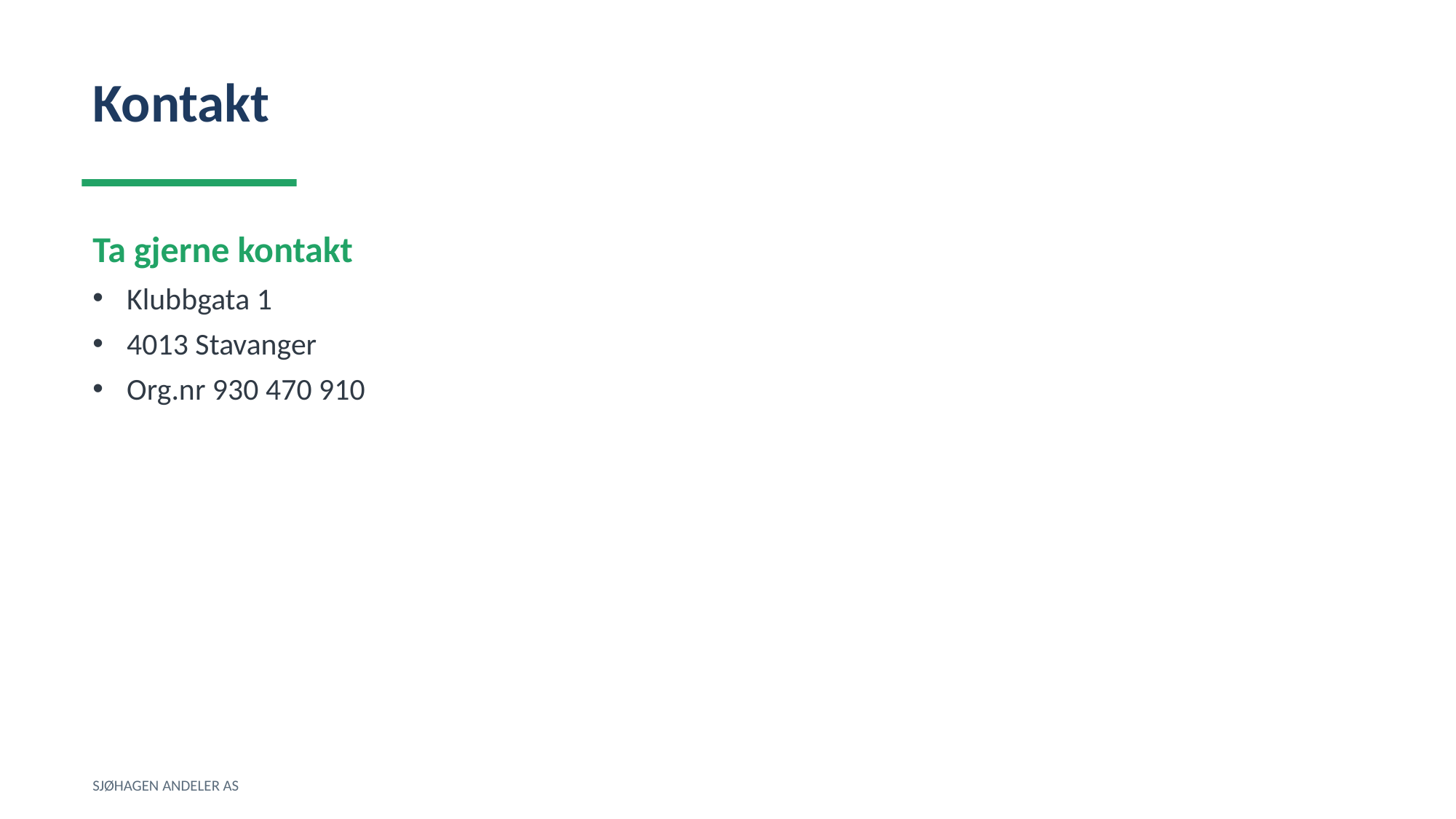

Kontakt

Ta gjerne kontakt
Klubbgata 1
4013 Stavanger
Org.nr 930 470 910
SJØHAGEN ANDELER AS